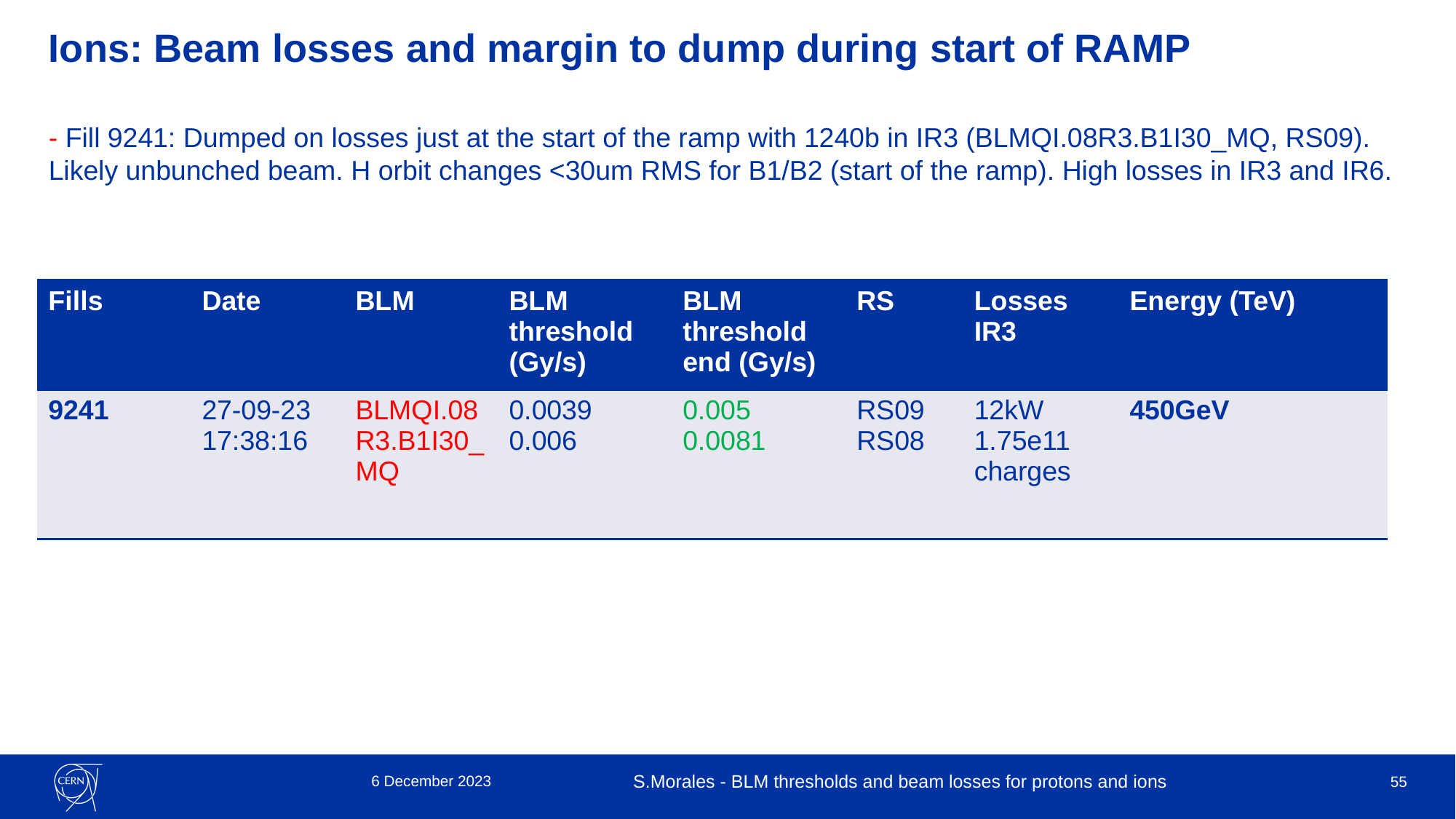

# Ions: Beam losses and margin to dump during start of RAMP

- Fill 9241: Dumped on losses just at the start of the ramp with 1240b in IR3 (BLMQI.08R3.B1I30_MQ, RS09). Likely unbunched beam. H orbit changes <30um RMS for B1/B2 (start of the ramp). High losses in IR3 and IR6.
| Fills | Date | BLM | BLM threshold (Gy/s) | BLM threshold end (Gy/s) | RS | Losses IR3 | Energy (TeV) |
| --- | --- | --- | --- | --- | --- | --- | --- |
| 9241 | 27-09-23 17:38:16 | BLMQI.08R3.B1I30\_MQ | 0.0039 0.006 | 0.005 0.0081 | RS09 RS08 | 12kW 1.75e11 charges | 450GeV |
6 December 2023
S.Morales - BLM thresholds and beam losses for protons and ions
55